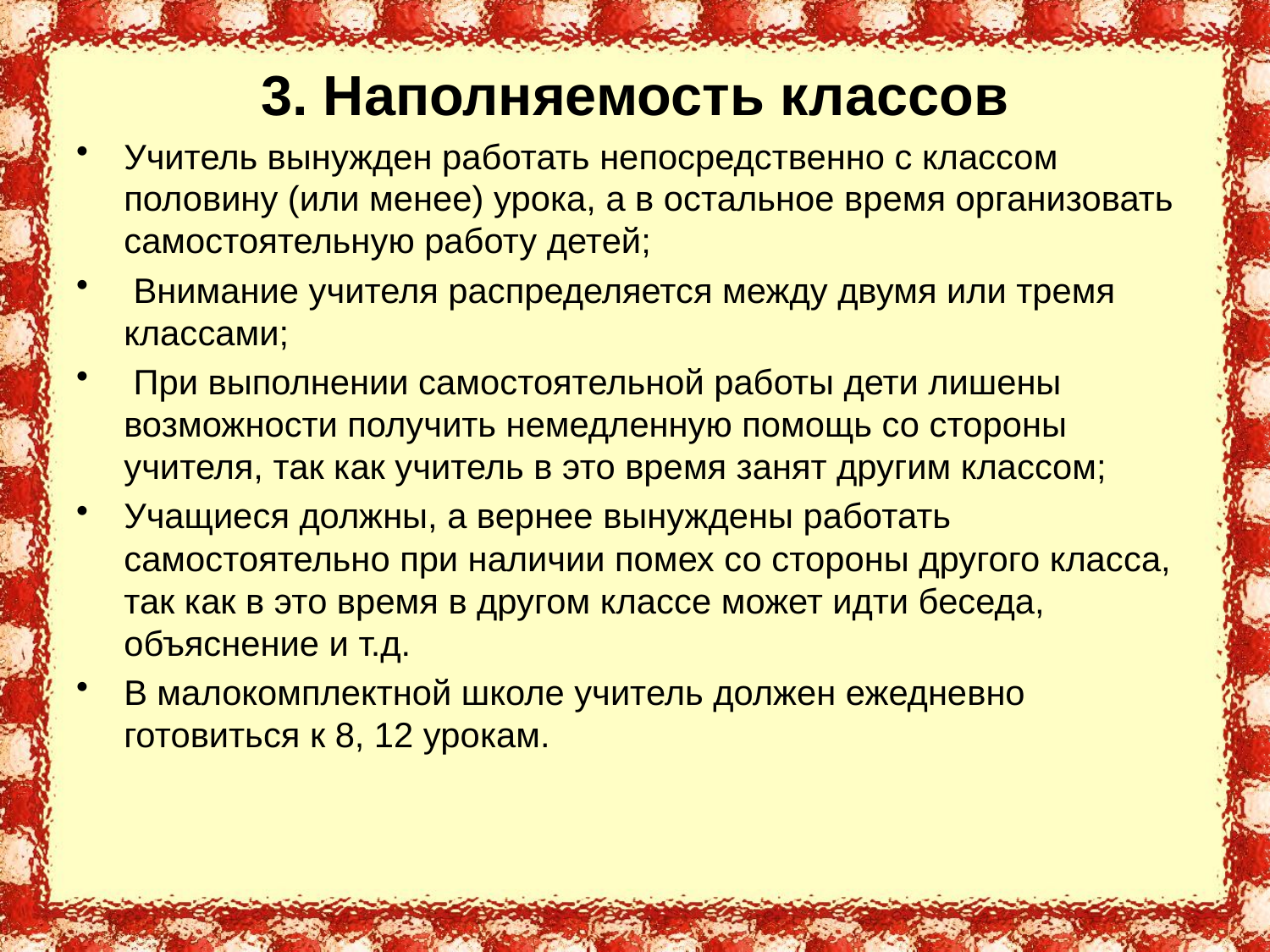

3. Наполняемость классов
Учитель вынужден работать непосредственно с классом половину (или менее) урока, а в остальное время организовать самостоятельную работу детей;
 Внимание учителя распределяется между двумя или тремя классами;
 При выполнении самостоятельной работы дети лишены возможности получить немедленную помощь со стороны учителя, так как учитель в это время занят другим классом;
Учащиеся должны, а вернее вынуждены работать самостоятельно при наличии помех со стороны другого класса, так как в это время в другом классе может идти беседа, объяснение и т.д.
В малокомплектной школе учитель должен ежедневно готовиться к 8, 12 урокам.